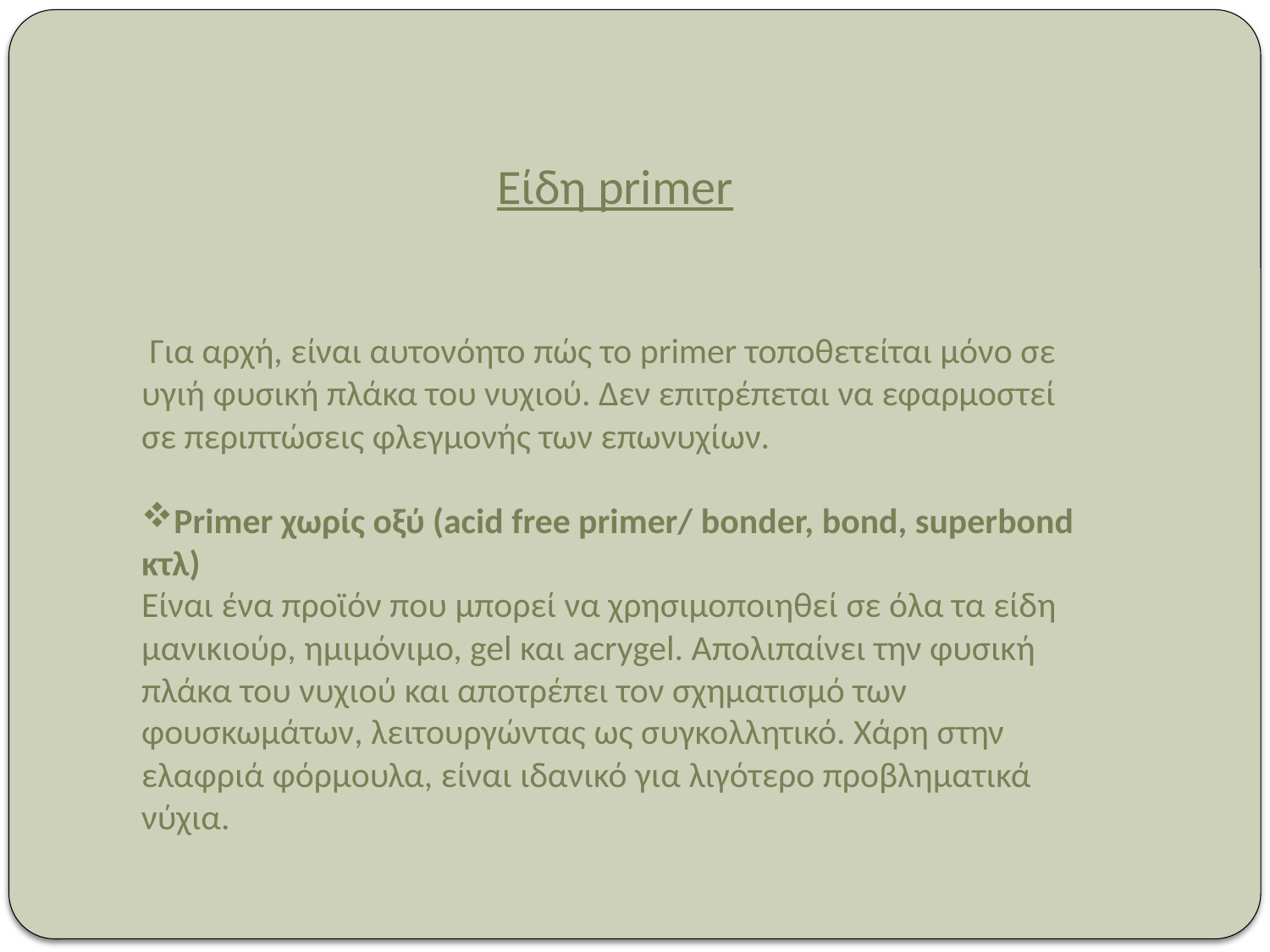

Είδη primer

 Για αρχή, είναι αυτονόητο πώς το primer τοποθετείται μόνο σε υγιή φυσική πλάκα του νυχιού. Δεν επιτρέπεται να εφαρμοστεί σε περιπτώσεις φλεγμονής των επωνυχίων.

Primer χωρίς οξύ (acid free primer/ bonder, bond, superbond κτλ)
Είναι ένα προϊόν που μπορεί να χρησιμοποιηθεί σε όλα τα είδη μανικιούρ, ημιμόνιμο, gel και acrygel. Απολιπαίνει την φυσική πλάκα του νυχιού και αποτρέπει τον σχηματισμό των φουσκωμάτων, λειτουργώντας ως συγκολλητικό. Χάρη στην ελαφριά φόρμουλα, είναι ιδανικό για λιγότερο προβληματικά νύχια.